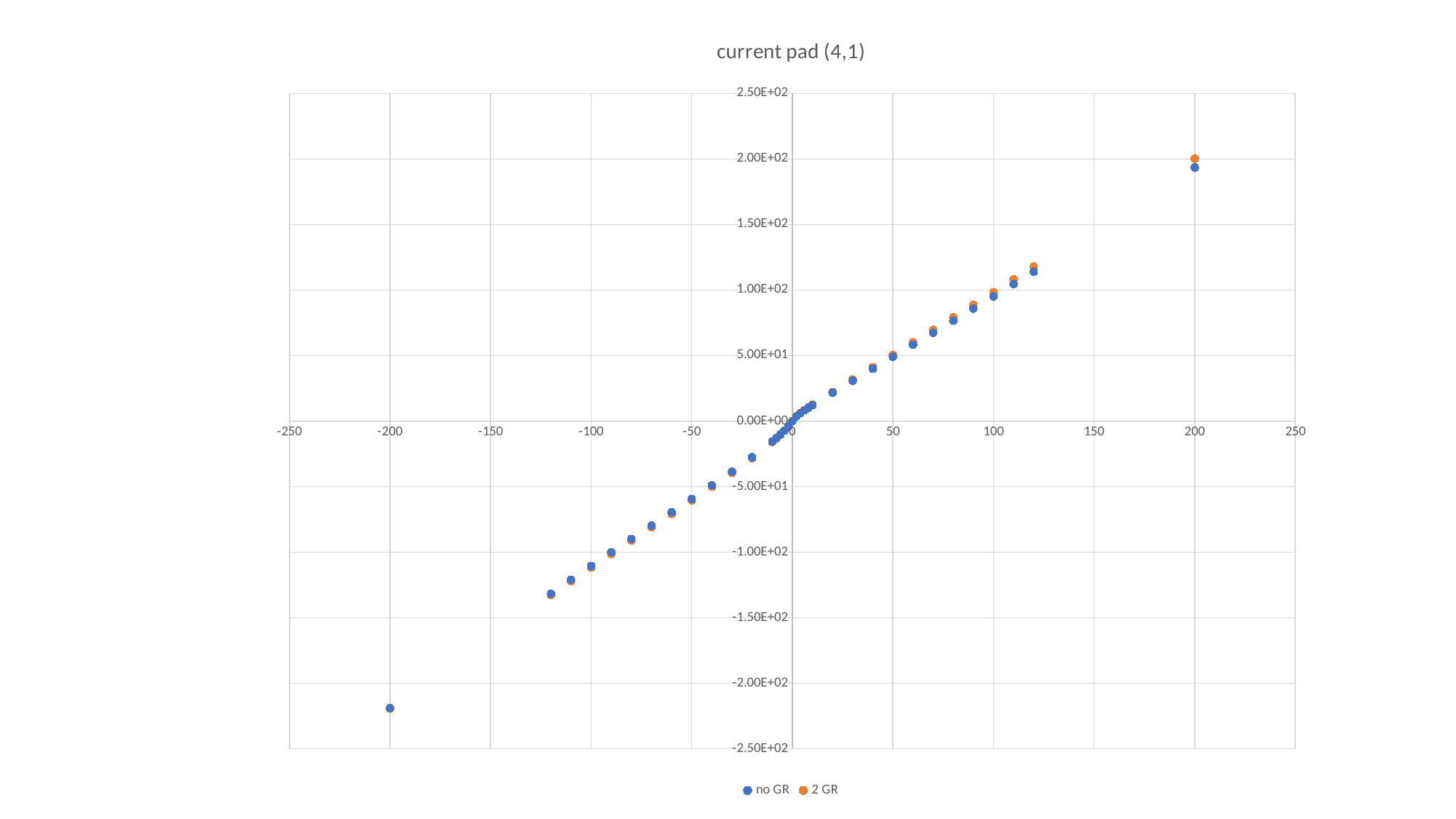

### Chart: current pad (4,1)

| Category | no GR | 2 GR |
|---|---|---|